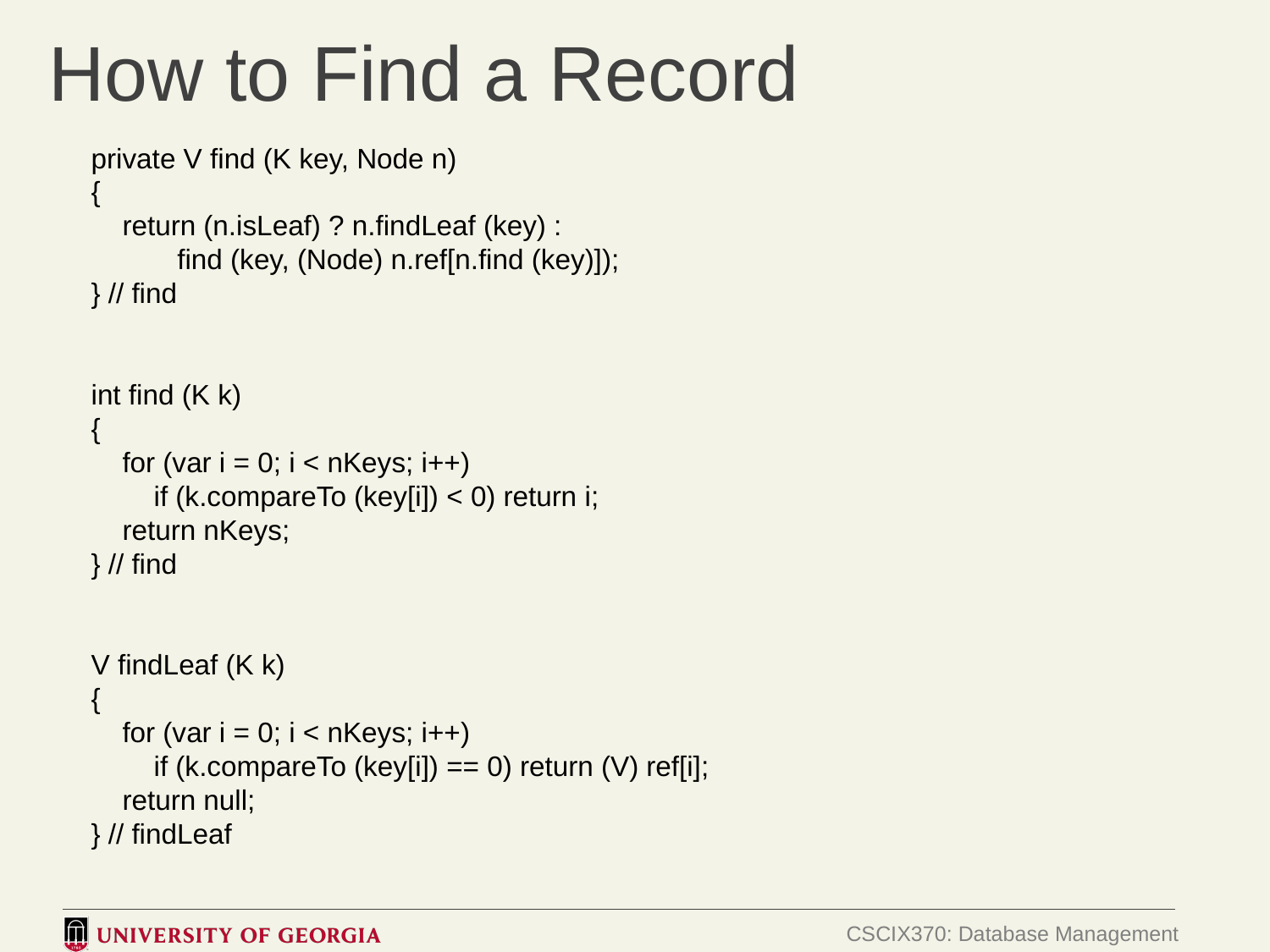

# How to Find a Record
    private V find (K key, Node n)
    {
        return (n.isLeaf) ? n.findLeaf (key) :
               find (key, (Node) n.ref[n.find (key)]);
    } // find

    int find (K k)
    {
        for (var i = 0; i < nKeys; i++)
            if (k.compareTo (key[i]) < 0) return i;
        return nKeys;
    } // find

    V findLeaf (K k)
    {
        for (var i = 0; i < nKeys; i++)
            if (k.compareTo (key[i]) == 0) return (V) ref[i];
        return null;
    } // findLeaf